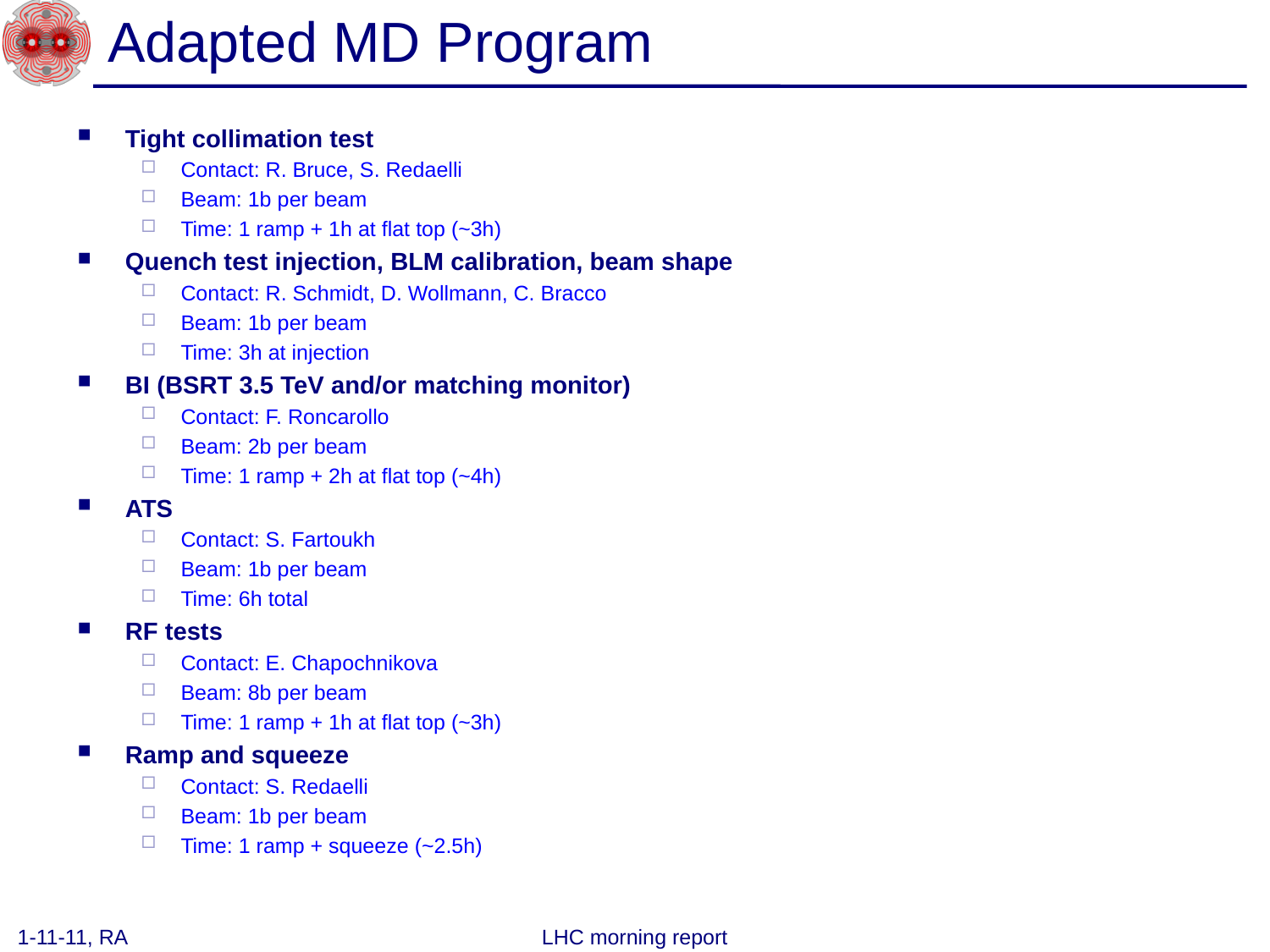

# Adapted MD Program
Tight collimation test
Contact: R. Bruce, S. Redaelli
Beam: 1b per beam
Time: 1 ramp + 1h at flat top (~3h)
Quench test injection, BLM calibration, beam shape
Contact: R. Schmidt, D. Wollmann, C. Bracco
Beam: 1b per beam
Time: 3h at injection
BI (BSRT 3.5 TeV and/or matching monitor)
Contact: F. Roncarollo
Beam: 2b per beam
Time: 1 ramp + 2h at flat top (~4h)
ATS
Contact: S. Fartoukh
Beam: 1b per beam
Time: 6h total
RF tests
Contact: E. Chapochnikova
Beam: 8b per beam
Time: 1 ramp + 1h at flat top (~3h)
Ramp and squeeze
Contact: S. Redaelli
Beam: 1b per beam
Time: 1 ramp + squeeze (~2.5h)

1-11-11, RA
LHC morning report